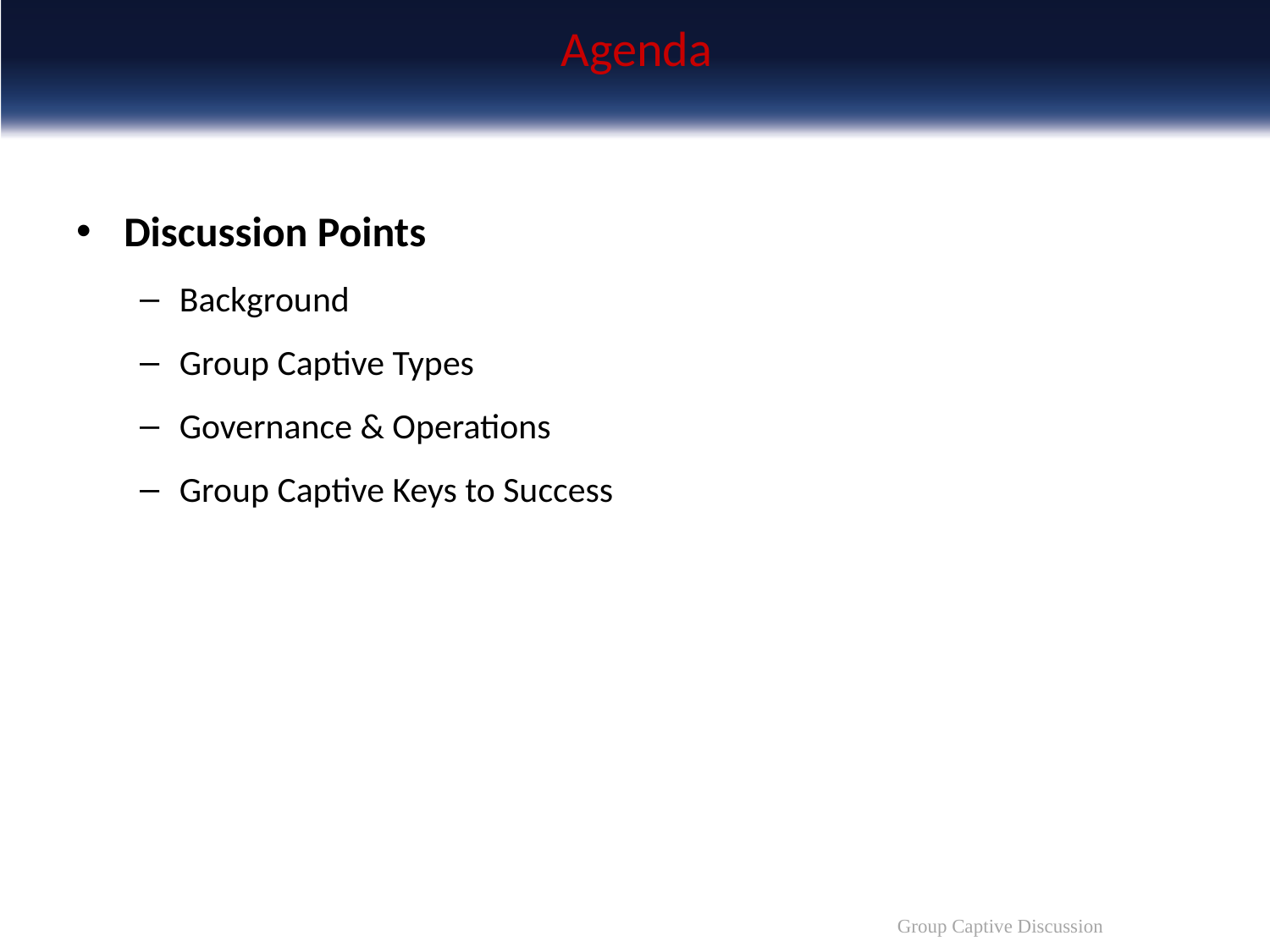

# Agenda
Discussion Points
Background
Group Captive Types
Governance & Operations
Group Captive Keys to Success